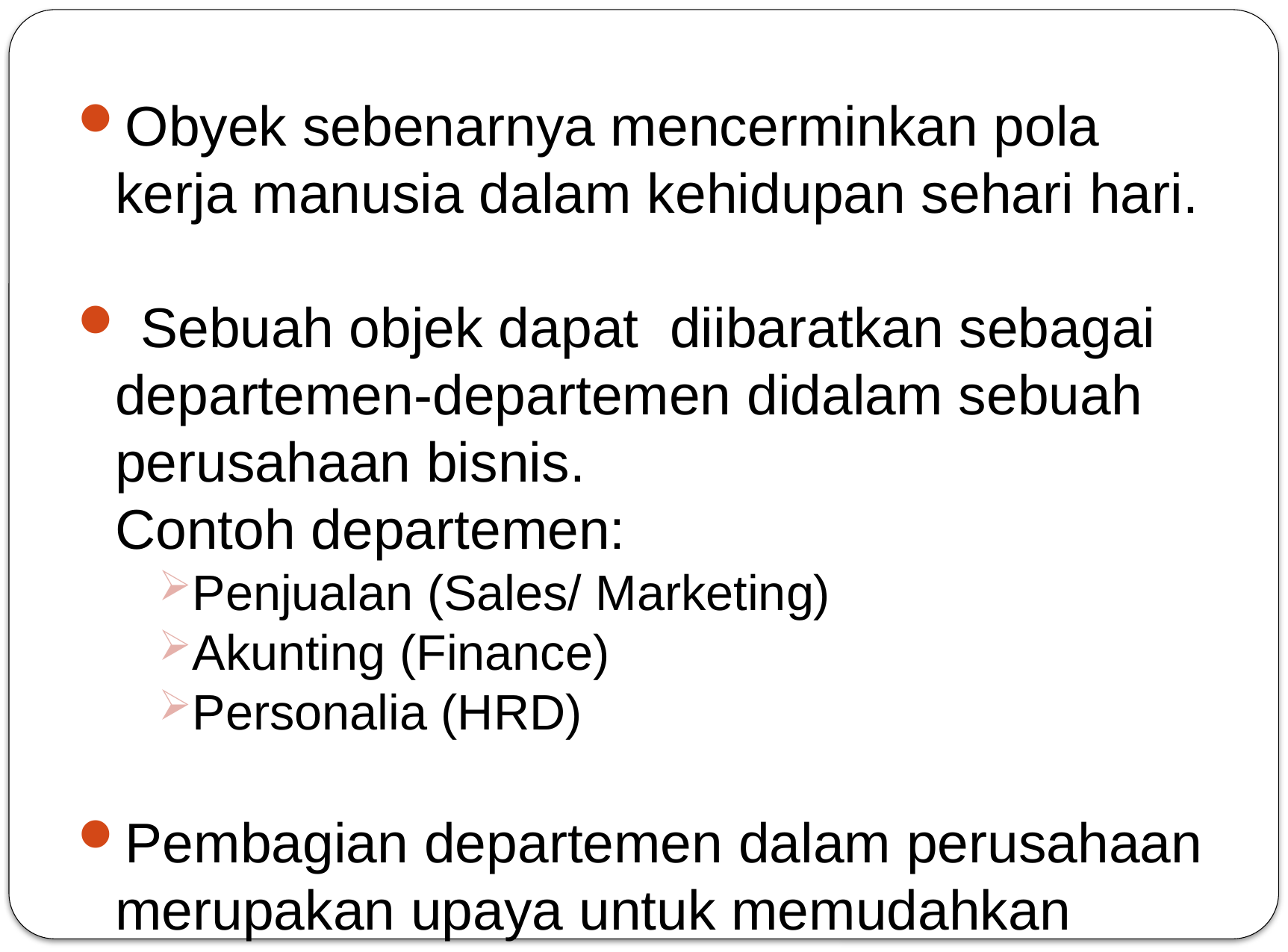

Obyek sebenarnya mencerminkan pola kerja manusia dalam kehidupan sehari hari.

 Sebuah objek dapat  diibaratkan sebagai departemen-departemen didalam sebuah perusahaan bisnis.
	Contoh departemen:
Penjualan (Sales/ Marketing)
Akunting (Finance)
Personalia (HRD)

Pembagian departemen dalam perusahaan merupakan upaya untuk memudahkan pengoperasian perusahaan.